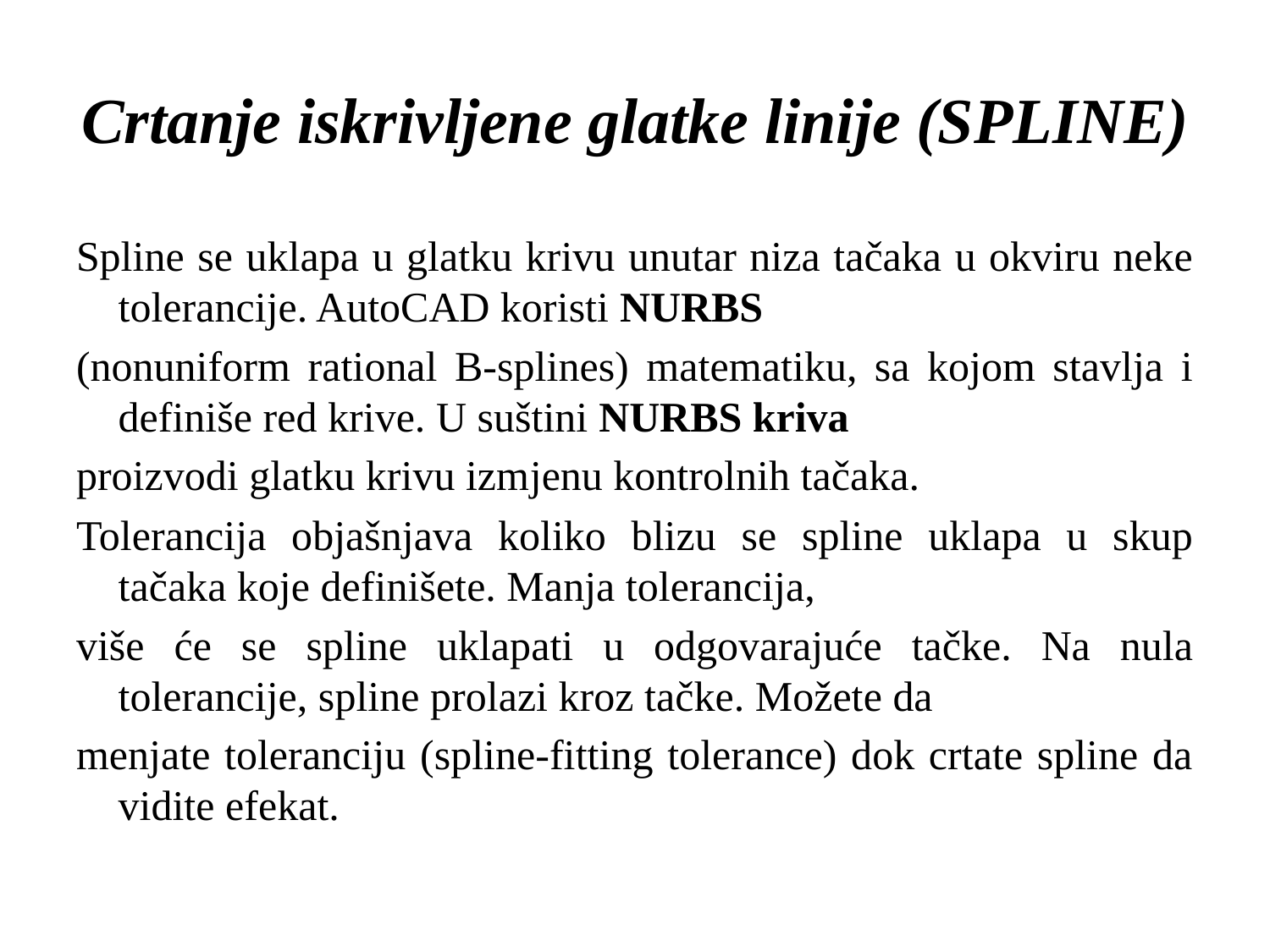

# Crtanje iskrivljene glatke linije (SPLINE)
Spline se uklapa u glatku krivu unutar niza tačaka u okviru neke tolerancije. AutoCAD koristi NURBS
(nonuniform rational B-splines) matematiku, sa kojom stavlja i definiše red krive. U suštini NURBS kriva
proizvodi glatku krivu izmjenu kontrolnih tačaka.
Tolerancija objašnjava koliko blizu se spline uklapa u skup tačaka koje definišete. Manja tolerancija,
više će se spline uklapati u odgovarajuće tačke. Na nula tolerancije, spline prolazi kroz tačke. Možete da
menjate toleranciju (spline-fitting tolerance) dok crtate spline da vidite efekat.